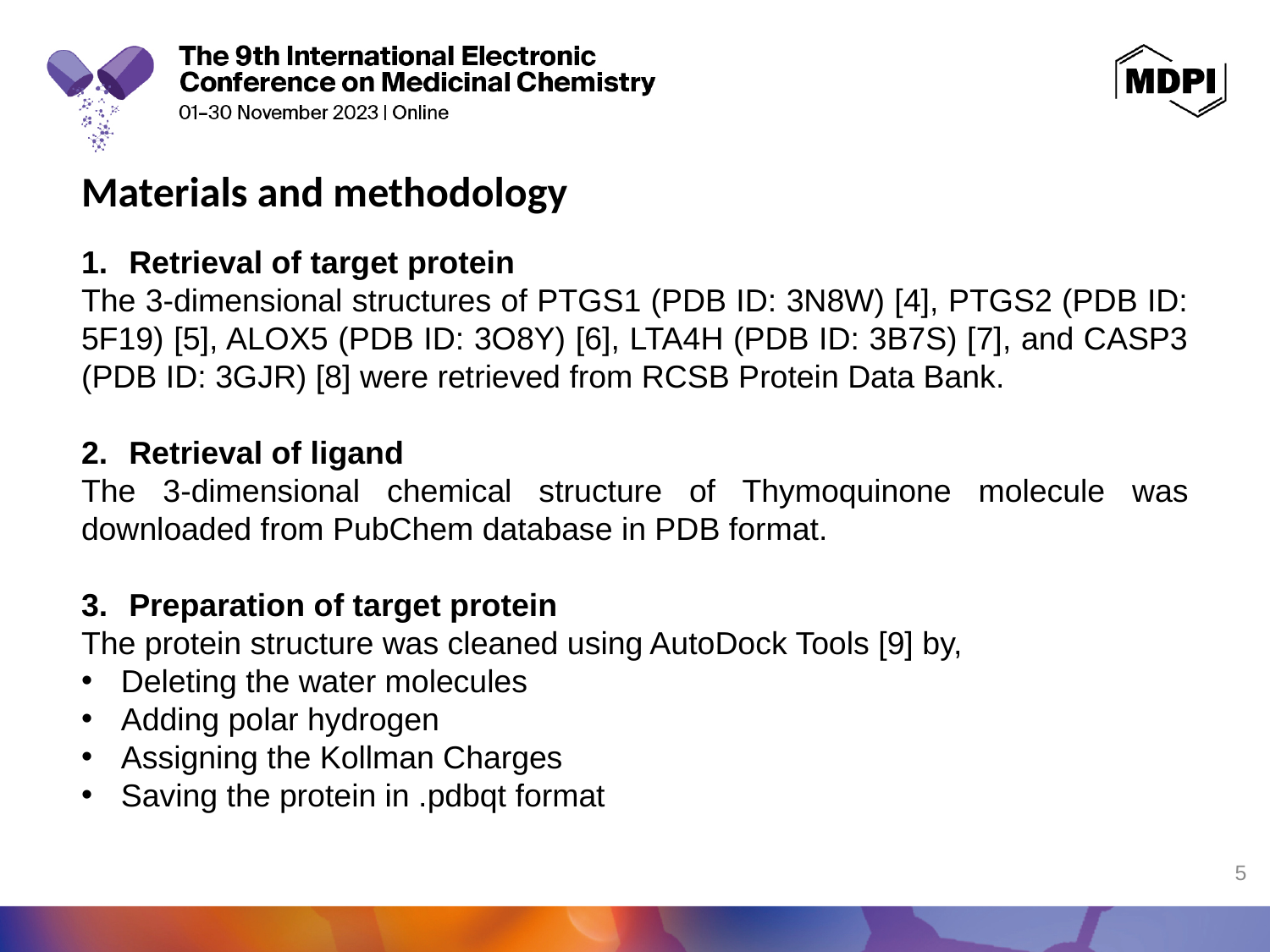

Materials and methodology
Retrieval of target protein
The 3-dimensional structures of PTGS1 (PDB ID: 3N8W) [4], PTGS2 (PDB ID: 5F19) [5], ALOX5 (PDB ID: 3O8Y) [6], LTA4H (PDB ID: 3B7S) [7], and CASP3 (PDB ID: 3GJR) [8] were retrieved from RCSB Protein Data Bank.

Retrieval of ligand
The 3-dimensional chemical structure of Thymoquinone molecule was downloaded from PubChem database in PDB format.

Preparation of target protein
The protein structure was cleaned using AutoDock Tools [9] by,
Deleting the water molecules
Adding polar hydrogen
Assigning the Kollman Charges
Saving the protein in .pdbqt format
5